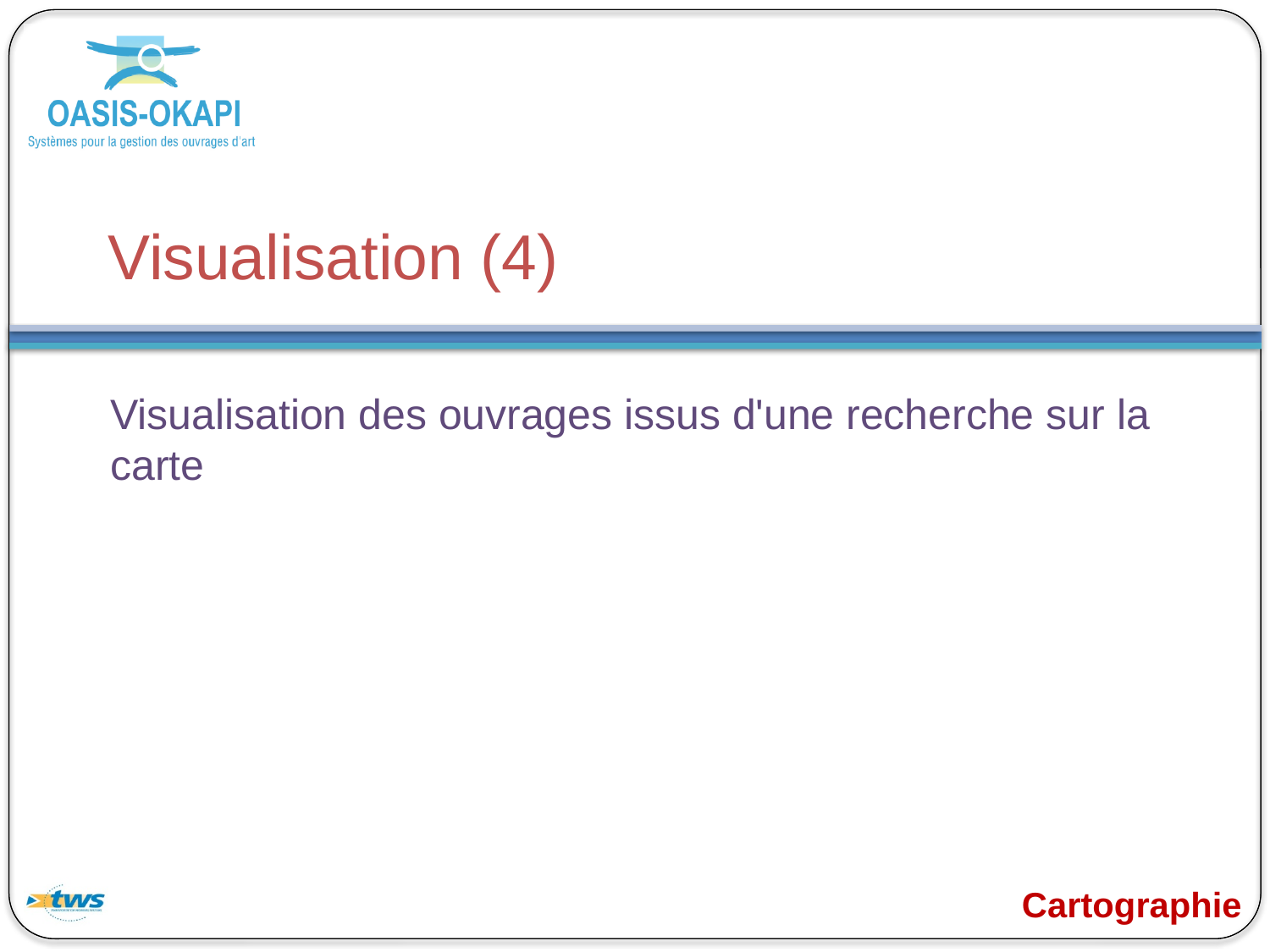

# Visualisation (4)
Visualisation des ouvrages issus d'une recherche sur la carte

Cartographie